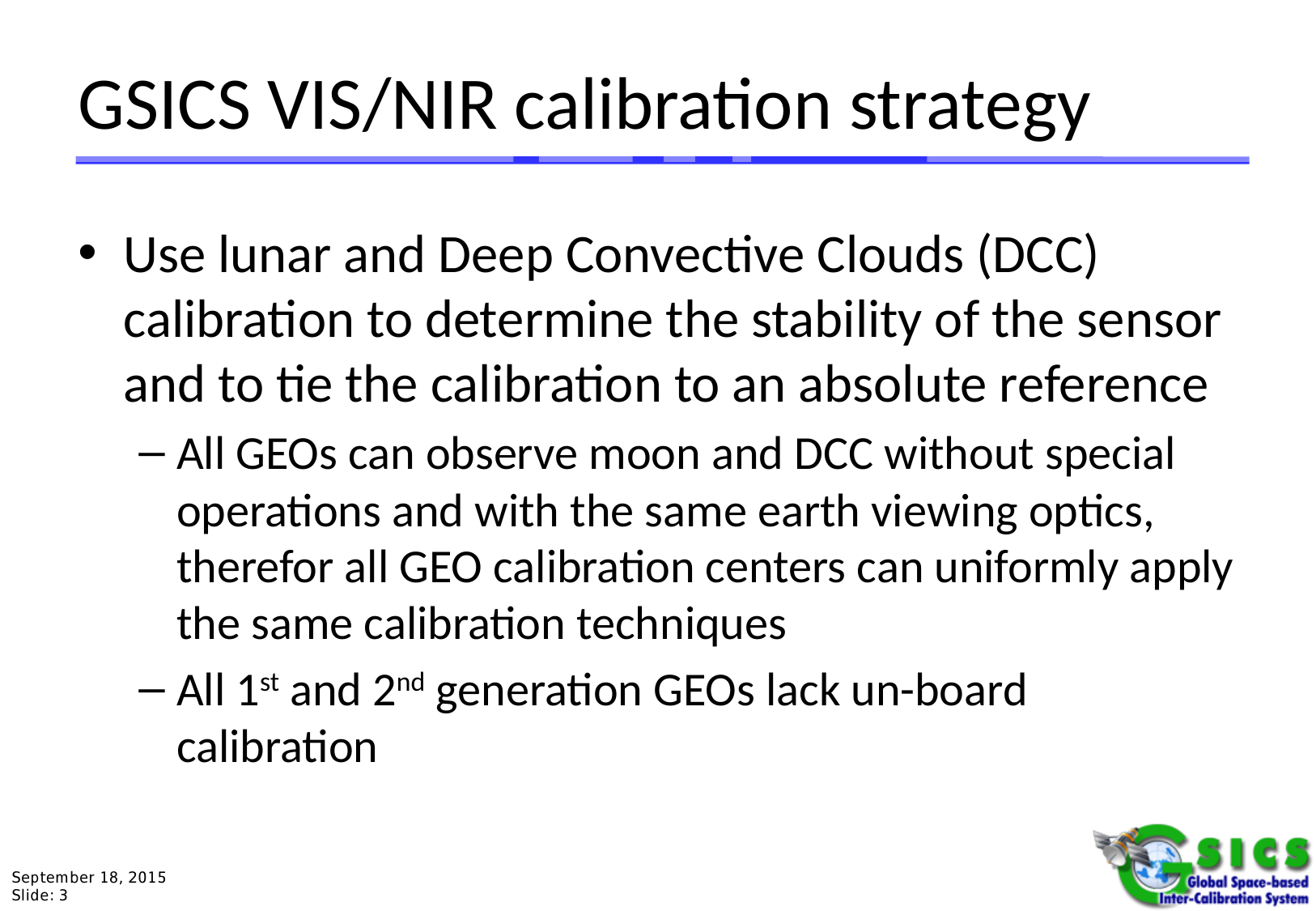

# GSICS VIS/NIR calibration strategy
Use lunar and Deep Convective Clouds (DCC) calibration to determine the stability of the sensor and to tie the calibration to an absolute reference
All GEOs can observe moon and DCC without special operations and with the same earth viewing optics, therefor all GEO calibration centers can uniformly apply the same calibration techniques
All 1st and 2nd generation GEOs lack un-board calibration